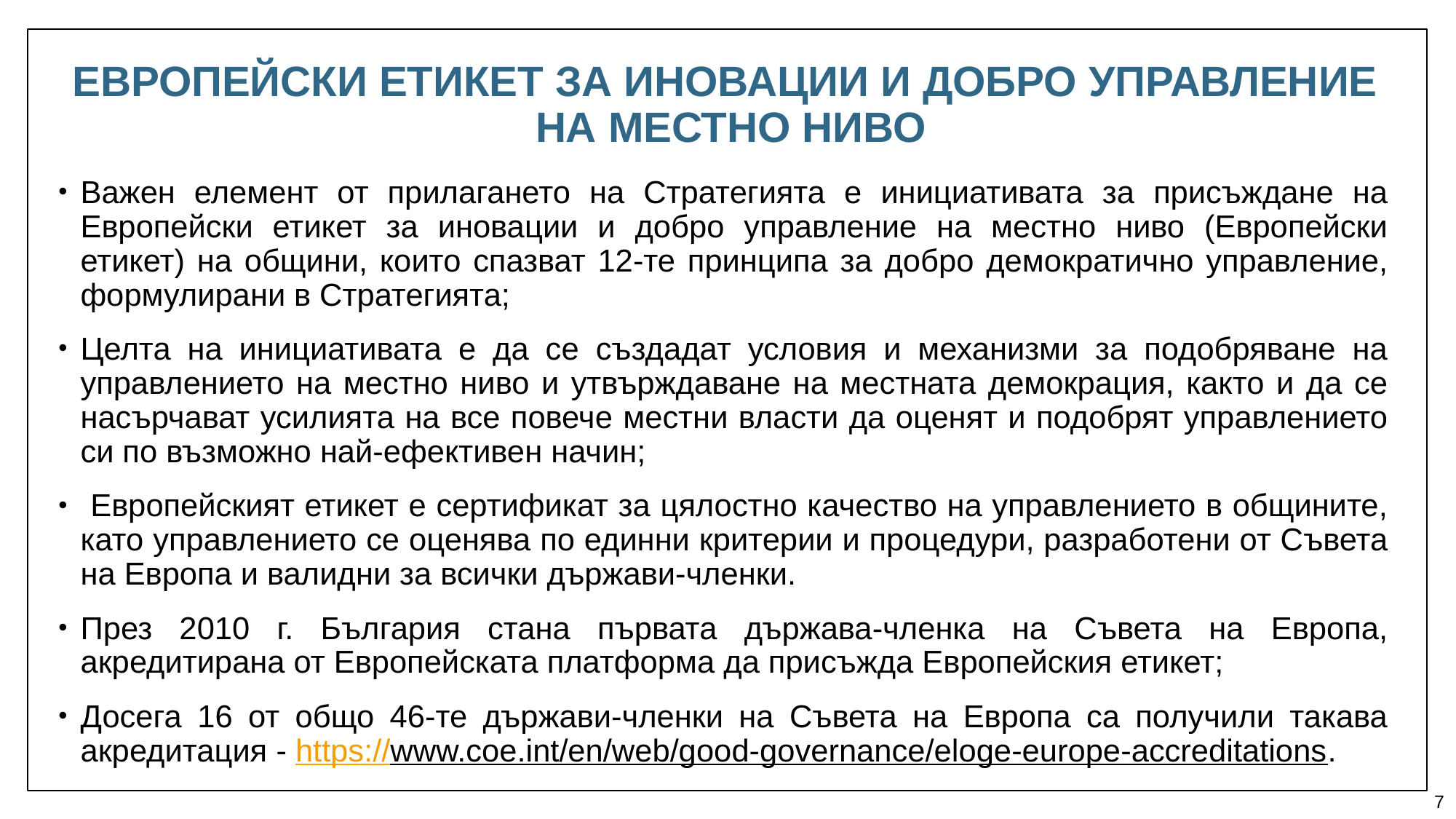

# ЕВРОПЕЙСКИ ЕТИКЕТ ЗА ИНОВАЦИИ И ДОБРО УПРАВЛЕНИЕ НА МЕСТНО НИВО
Важен елемент от прилагането на Стратегията е инициативата за присъждане на Европейски етикет за иновации и добро управление на местно ниво (Европейски етикет) на общини, които спазват 12-те принципа за добро демократично управление, формулирани в Стратегията;
Целта на инициативата е да се създадат условия и механизми за подобряване на управлението на местно ниво и утвърждаване на местната демокрация, както и да се насърчават усилията на все повече местни власти да оценят и подобрят управлението си по възможно най-ефективен начин;
 Европейският етикет е сертификат за цялостно качество на управлението в общините, като управлението се оценява по единни критерии и процедури, разработени от Съвета на Европа и валидни за всички държави-членки.
През 2010 г. България стана първата държава-членка на Съвета на Европа, акредитирана от Европейската платформа да присъжда Европейския етикет;
Досега 16 от общо 46-те държави-членки на Съвета на Европа са получили такава акредитация - https://www.coe.int/en/web/good-governance/eloge-europe-accreditations.

7